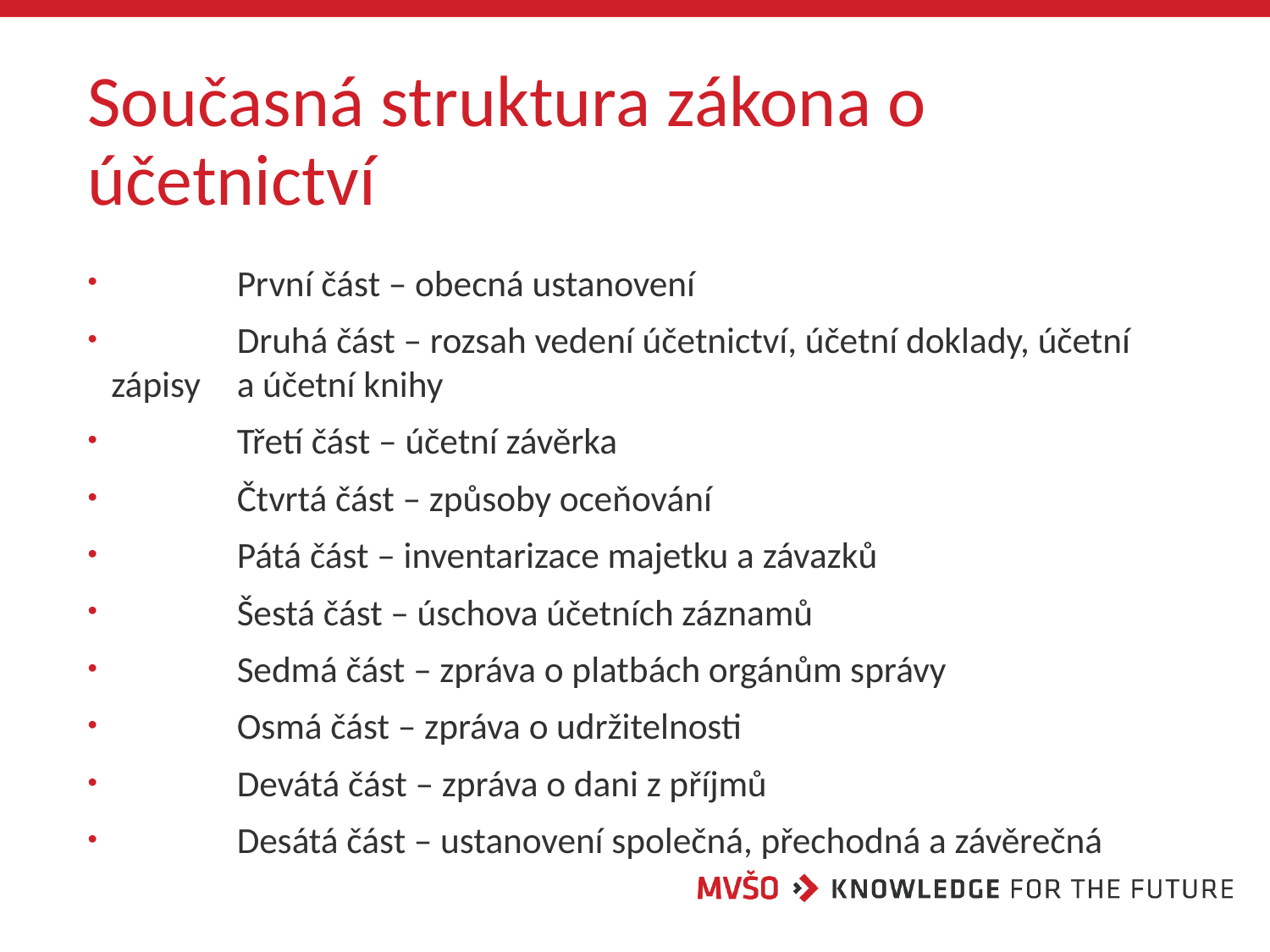

# Současná struktura zákona o účetnictví
	První část – obecná ustanovení
	Druhá část – rozsah vedení účetnictví, účetní doklady, účetní zápisy 	a účetní knihy
	Třetí část – účetní závěrka
	Čtvrtá část – způsoby oceňování
	Pátá část – inventarizace majetku a závazků
	Šestá část – úschova účetních záznamů
	Sedmá část – zpráva o platbách orgánům správy
	Osmá část – zpráva o udržitelnosti
	Devátá část – zpráva o dani z příjmů
	Desátá část – ustanovení společná, přechodná a závěrečná